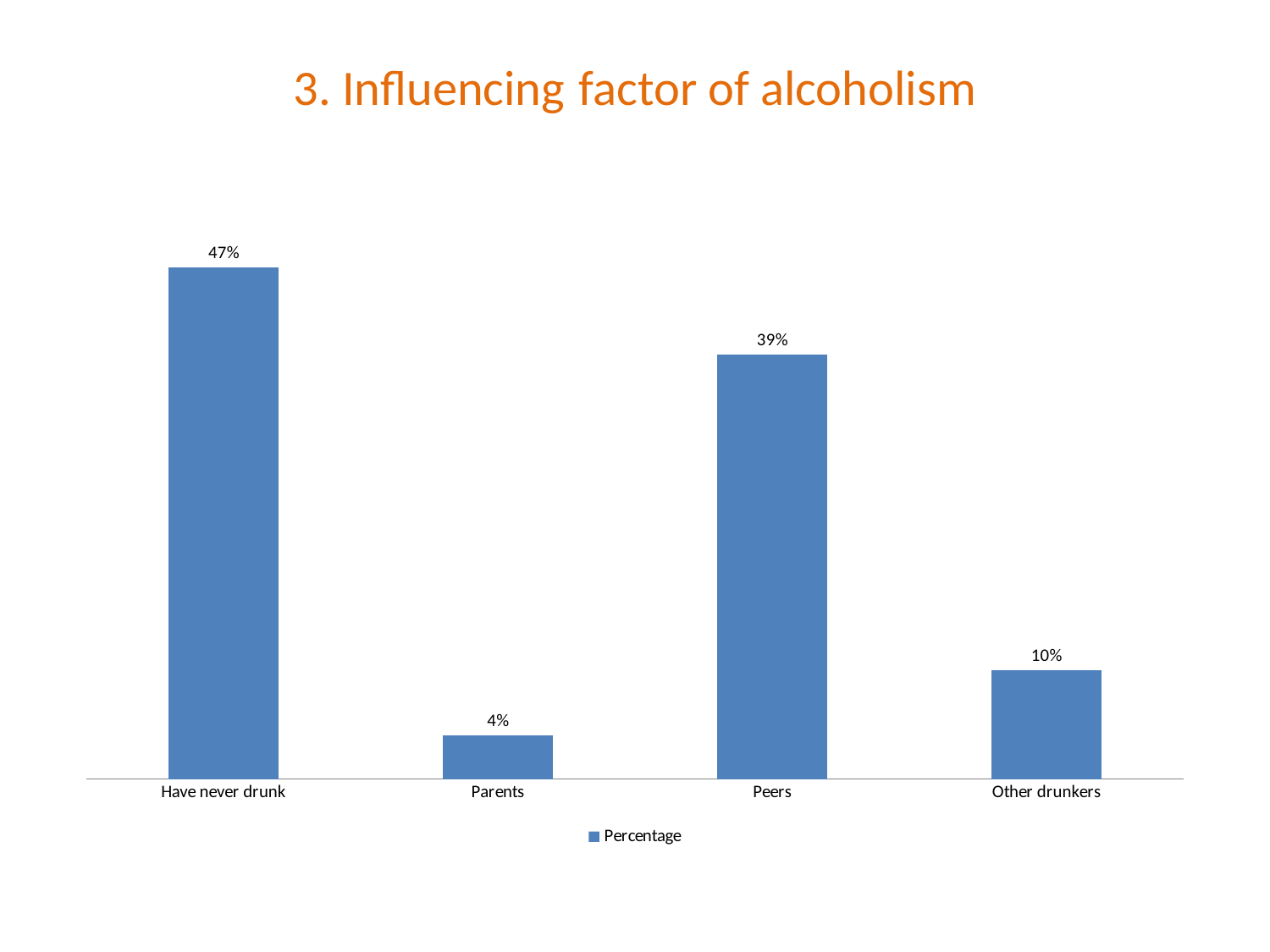

# 3. Influencing factor of alcoholism

### Chart

| Category | Percentage |
|---|---|
| Have never drunk | 0.4700000000000001 |
| Parents | 0.04000000000000002 |
| Peers | 0.39000000000000185 |
| Other drunkers | 0.1 |